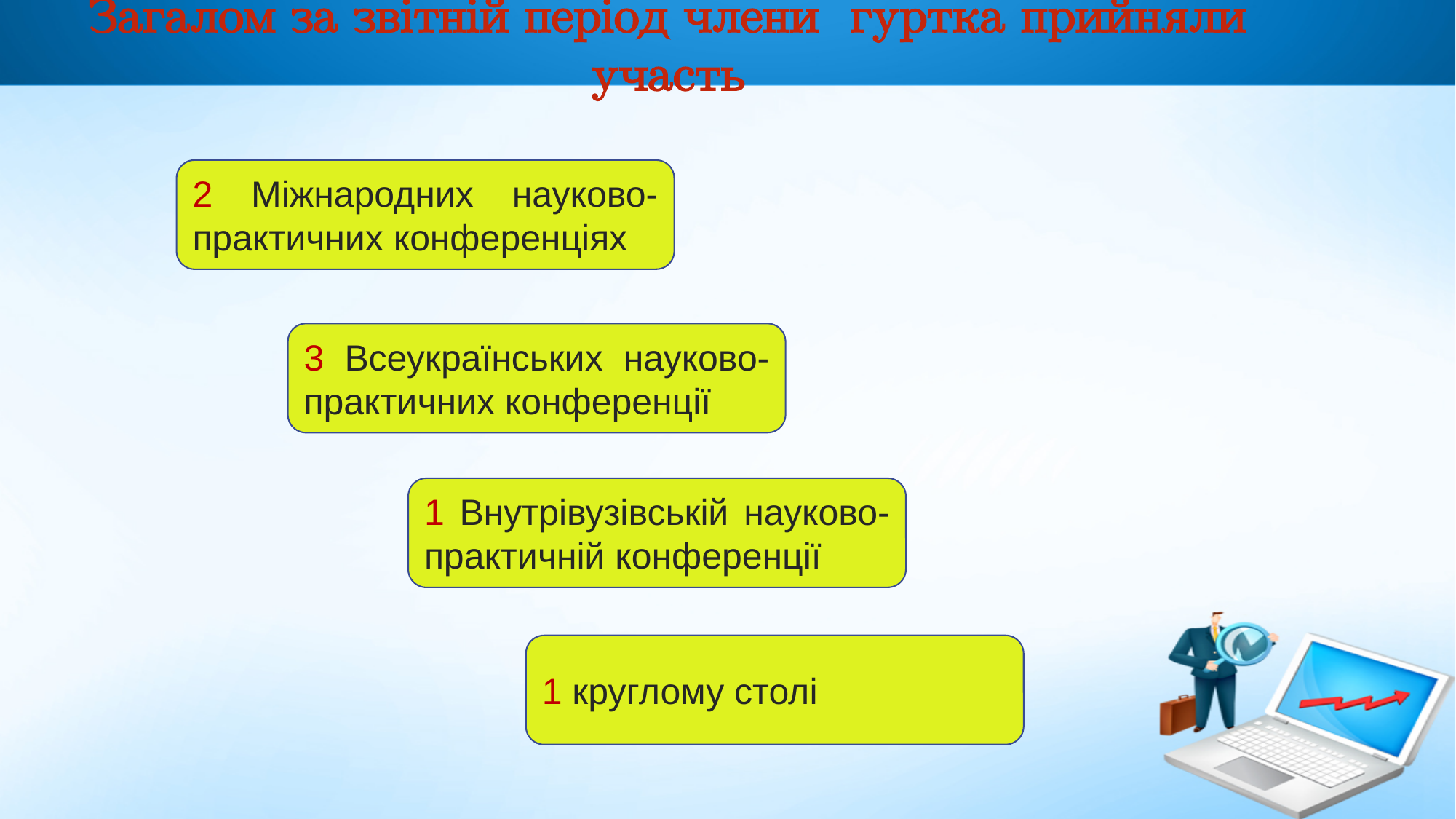

# Загалом за звітній період члени  гуртка прийняли участь
2 Міжнародних науково-практичних конференціях
3 Всеукраїнських науково-практичних конференції
1 Внутрівузівській науково-практичній конференції
1 круглому столі